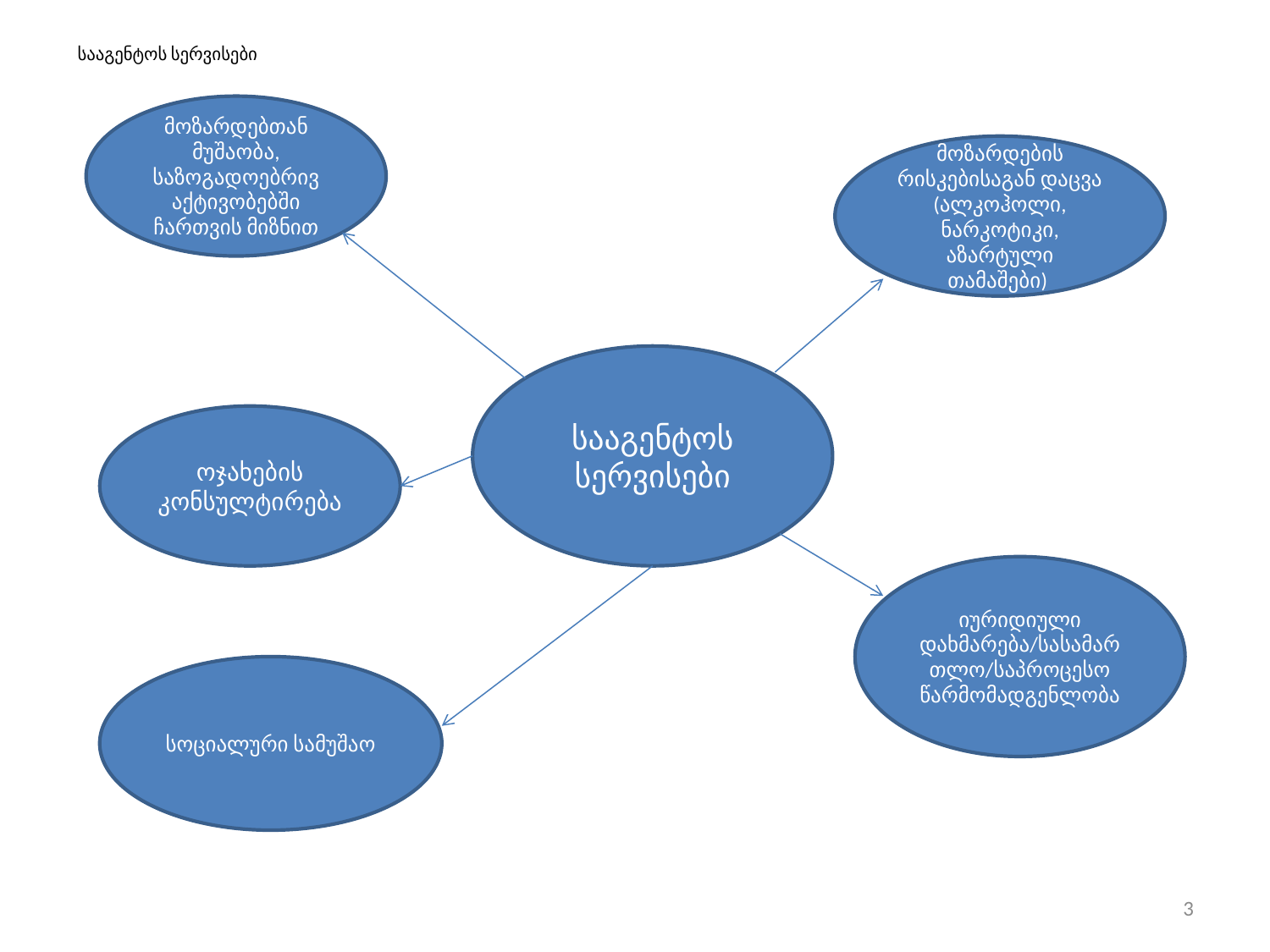

სააგენტოს სერვისები
მოზარდებთან მუშაობა, საზოგადოებრივ აქტივობებში ჩართვის მიზნით
მოზარდების რისკებისაგან დაცვა (ალკოჰოლი, ნარკოტიკი, აზარტული თამაშები)
სააგენტოს სერვისები
ოჯახების კონსულტირება
იურიდიული დახმარება/სასამართლო/საპროცესო წარმომადგენლობა
სოციალური სამუშაო
3